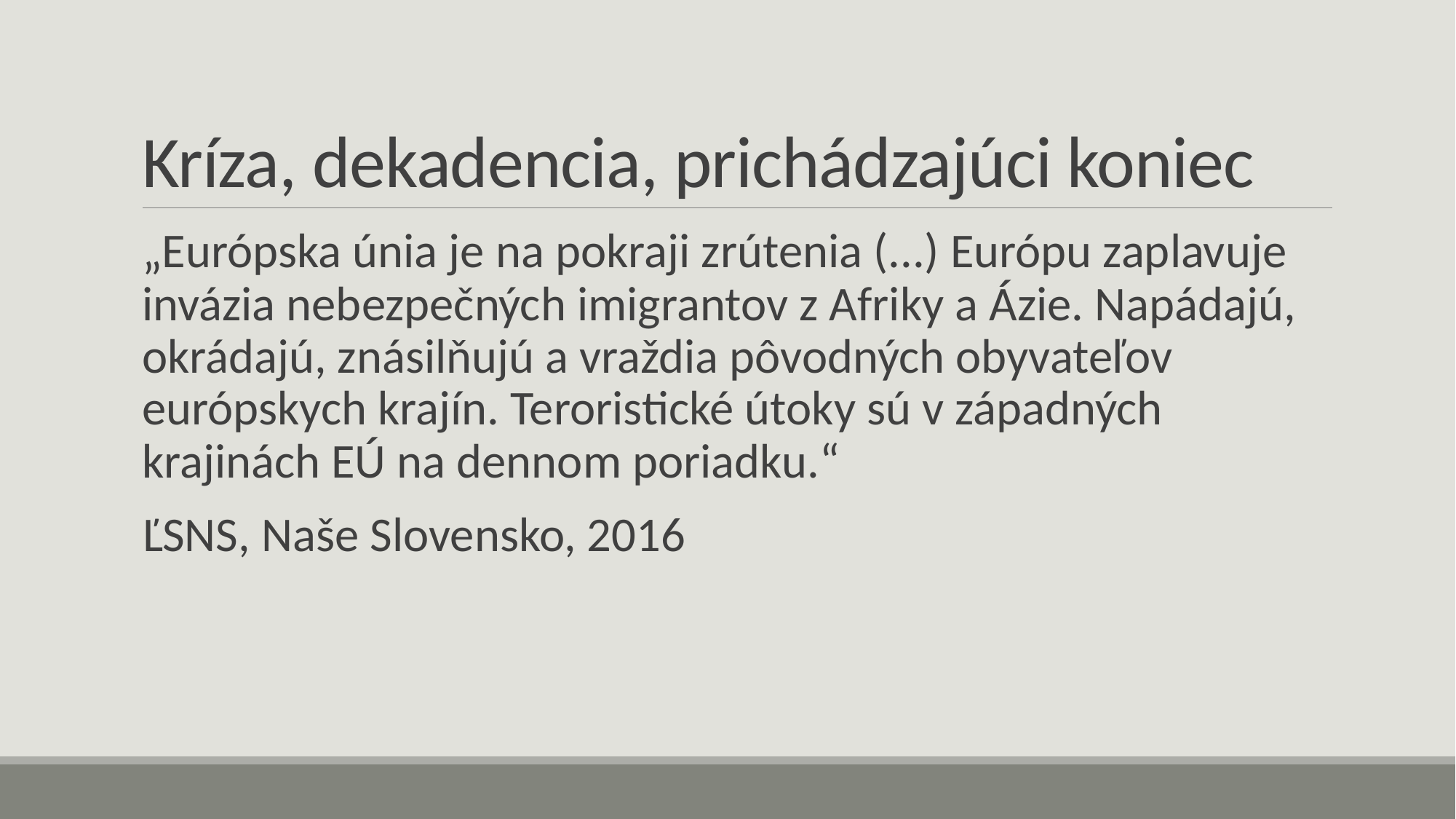

# Kríza, dekadencia, prichádzajúci koniec
„Európska únia je na pokraji zrútenia (...) Európu zaplavuje invázia nebezpečných imigrantov z Afriky a Ázie. Napádajú, okrádajú, znásilňujú a vraždia pôvodných obyvateľov európskych krajín. Teroristické útoky sú v západných krajinách EÚ na dennom poriadku.“
ĽSNS, Naše Slovensko, 2016